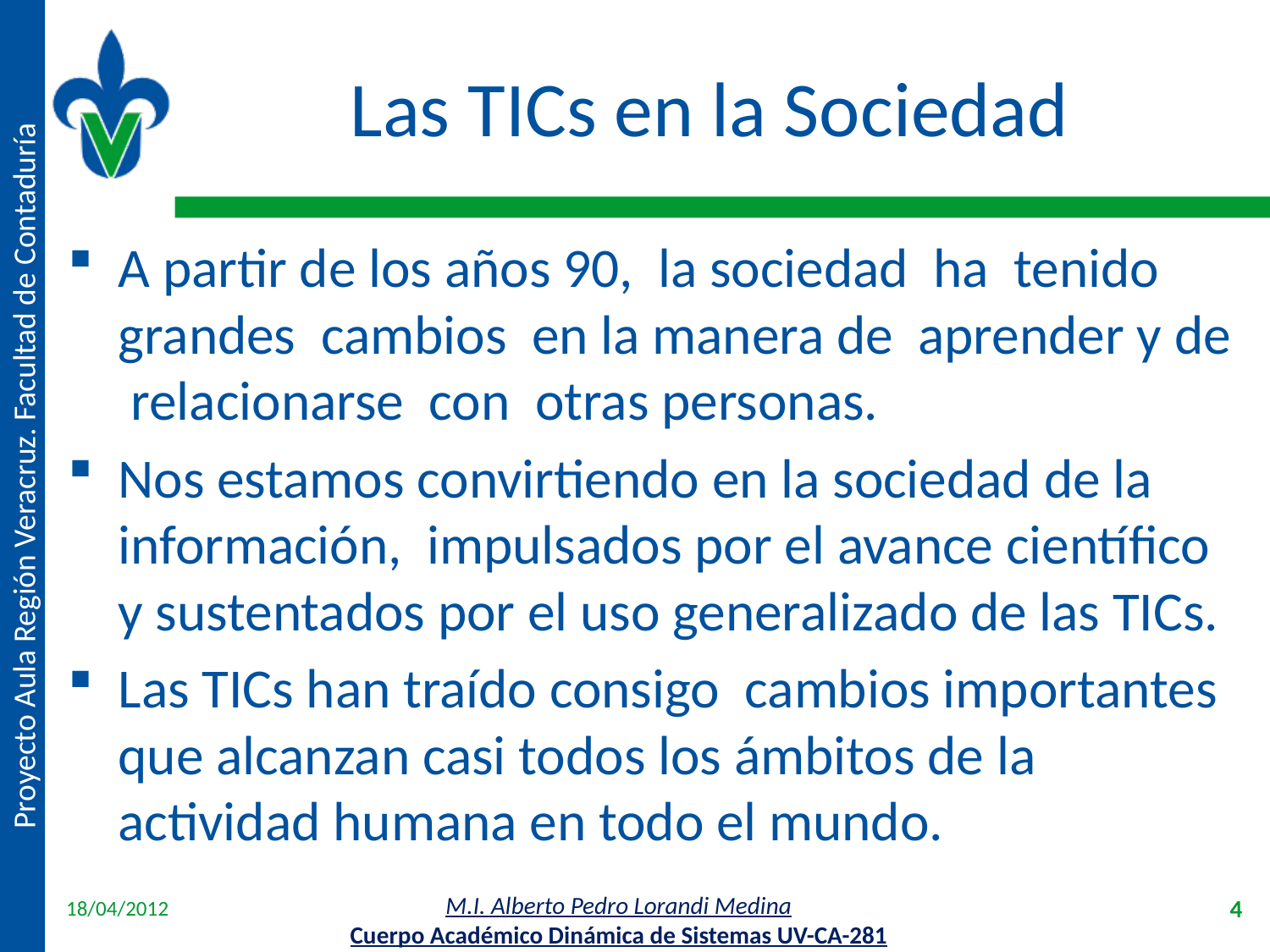

# Las TICs en la Sociedad
A partir de los años 90,  la sociedad  ha  tenido grandes  cambios  en la manera de  aprender y de  relacionarse  con  otras personas.
Nos estamos convirtiendo en la sociedad de la información,  impulsados por el avance científico y sustentados por el uso generalizado de las TICs.
Las TICs han traído consigo  cambios importantes que alcanzan casi todos los ámbitos de la actividad humana en todo el mundo.
18/04/2012
4